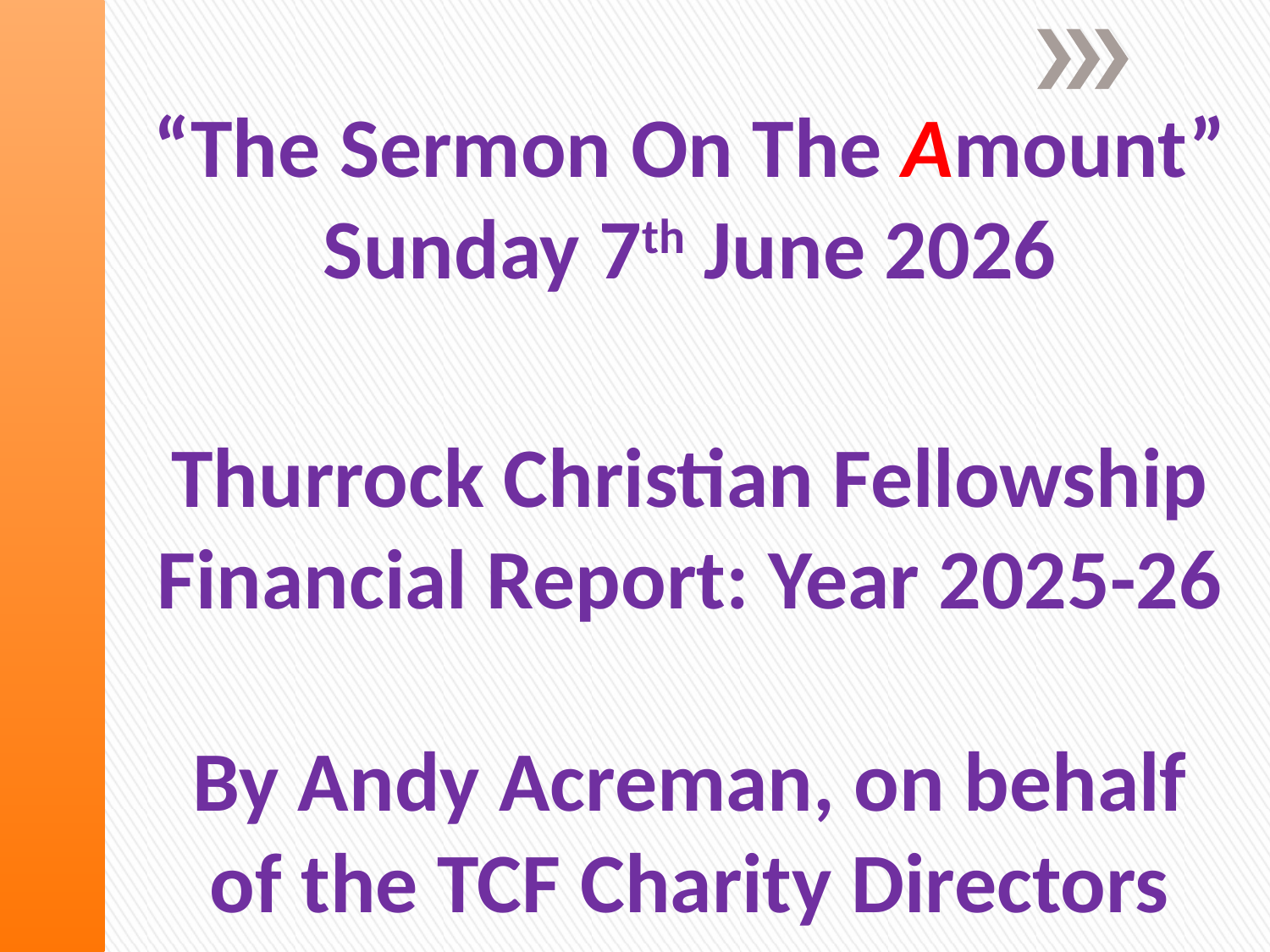

# “The Sermon On The Amount” Sunday 7th June 2026 Thurrock Christian Fellowship Financial Report: Year 2025-26 By Andy Acreman, on behalf of the TCF Charity Directors